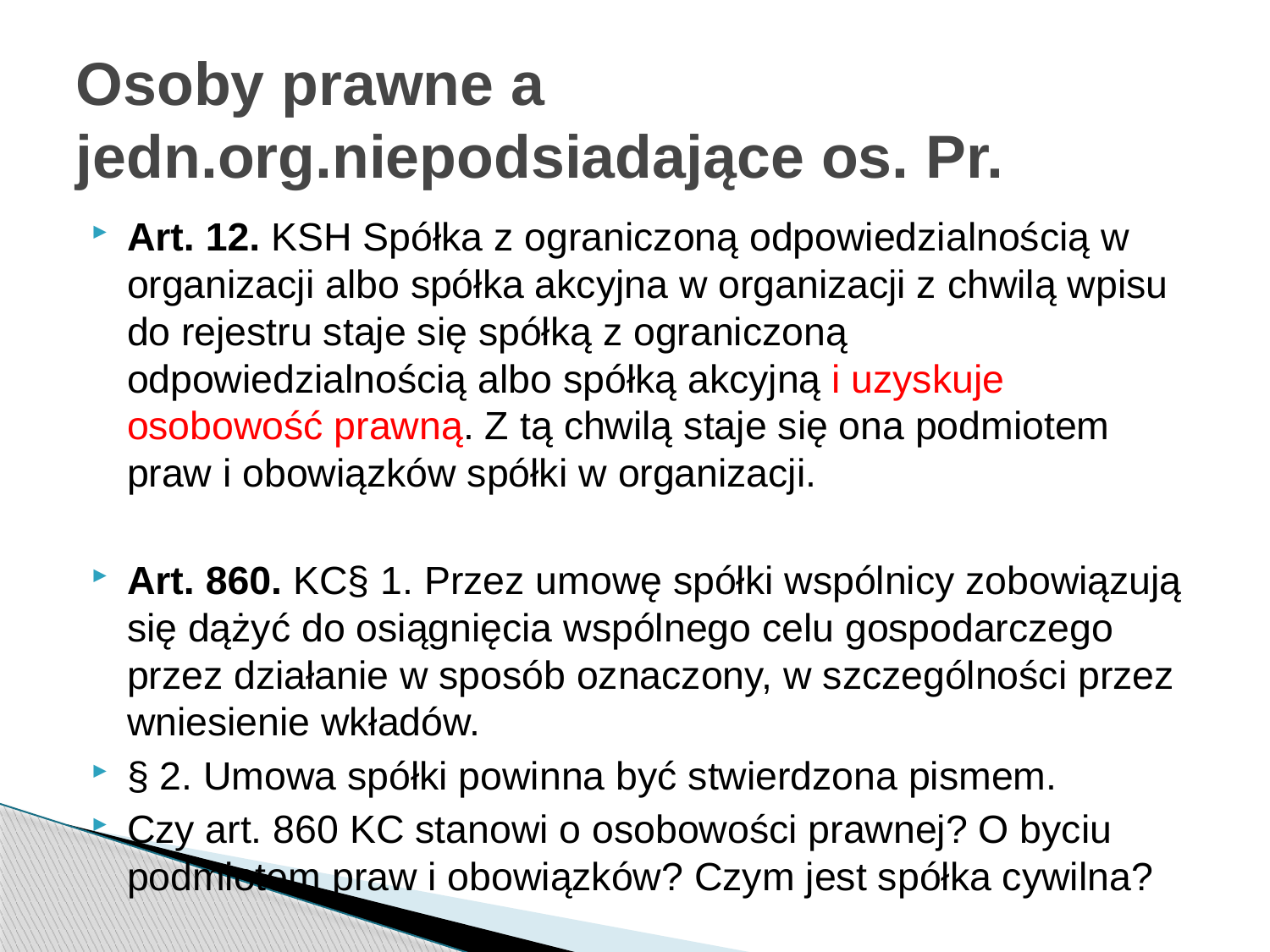

# Osoby prawne a jedn.org.niepodsiadające os. Pr.
Art. 12. KSH Spółka z ograniczoną odpowiedzialnością w organizacji albo spółka akcyjna w organizacji z chwilą wpisu do rejestru staje się spółką z ograniczoną odpowiedzialnością albo spółką akcyjną i uzyskuje osobowość prawną. Z tą chwilą staje się ona podmiotem praw i obowiązków spółki w organizacji.

Art. 860. KC§ 1. Przez umowę spółki wspólnicy zobowiązują się dążyć do osiągnięcia wspólnego celu gospodarczego przez działanie w sposób oznaczony, w szczególności przez wniesienie wkładów.
§ 2. Umowa spółki powinna być stwierdzona pismem.
Czy art. 860 KC stanowi o osobowości prawnej? O byciu podmiotem praw i obowiązków? Czym jest spółka cywilna?